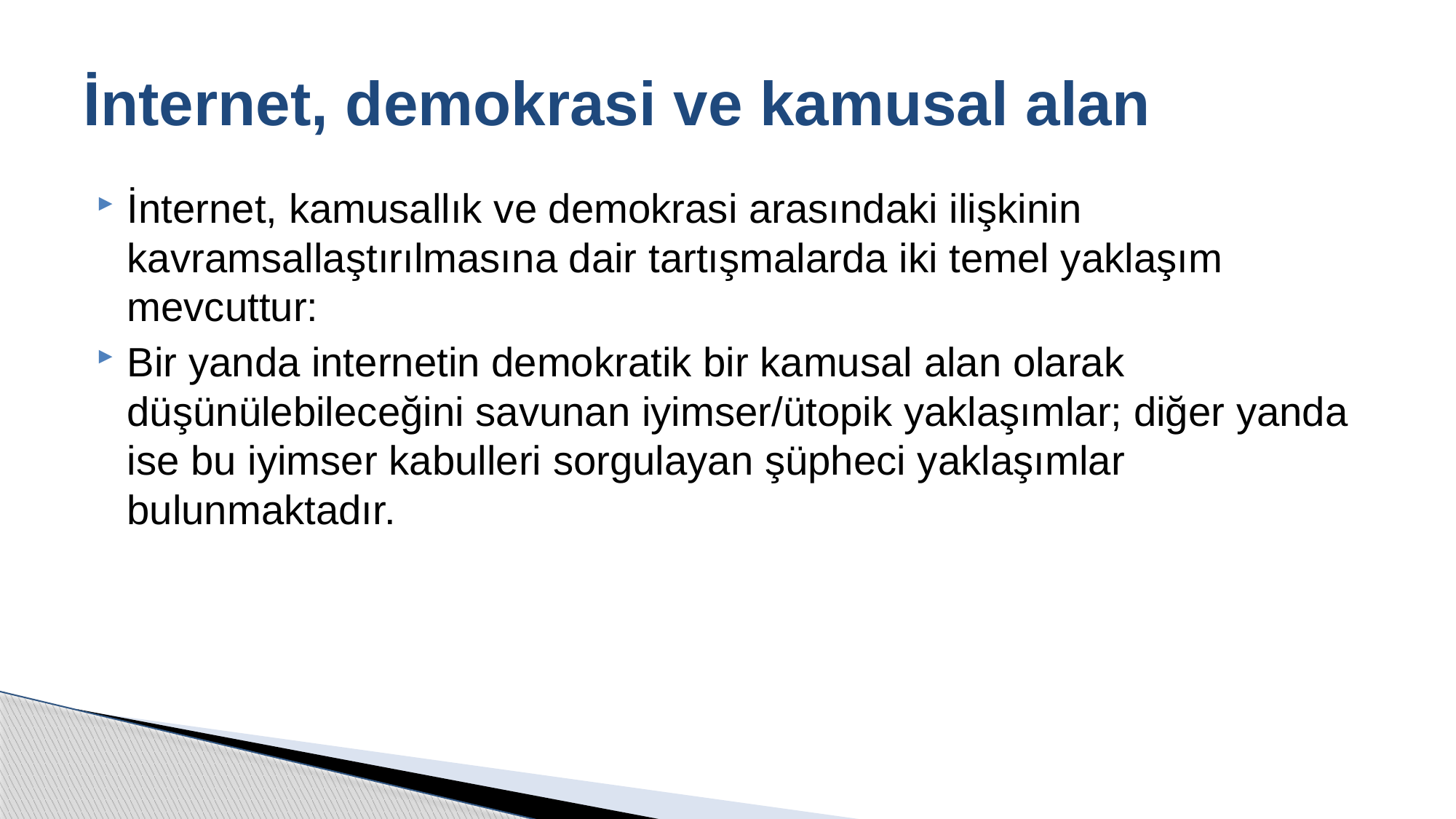

# İnternet, demokrasi ve kamusal alan
İnternet, kamusallık ve demokrasi arasındaki ilişkinin kavramsallaştırılmasına dair tartışmalarda iki temel yaklaşım mevcuttur:
Bir yanda internetin demokratik bir kamusal alan olarak düşünülebileceğini savunan iyimser/ütopik yaklaşımlar; diğer yanda ise bu iyimser kabulleri sorgulayan şüpheci yaklaşımlar bulunmaktadır.